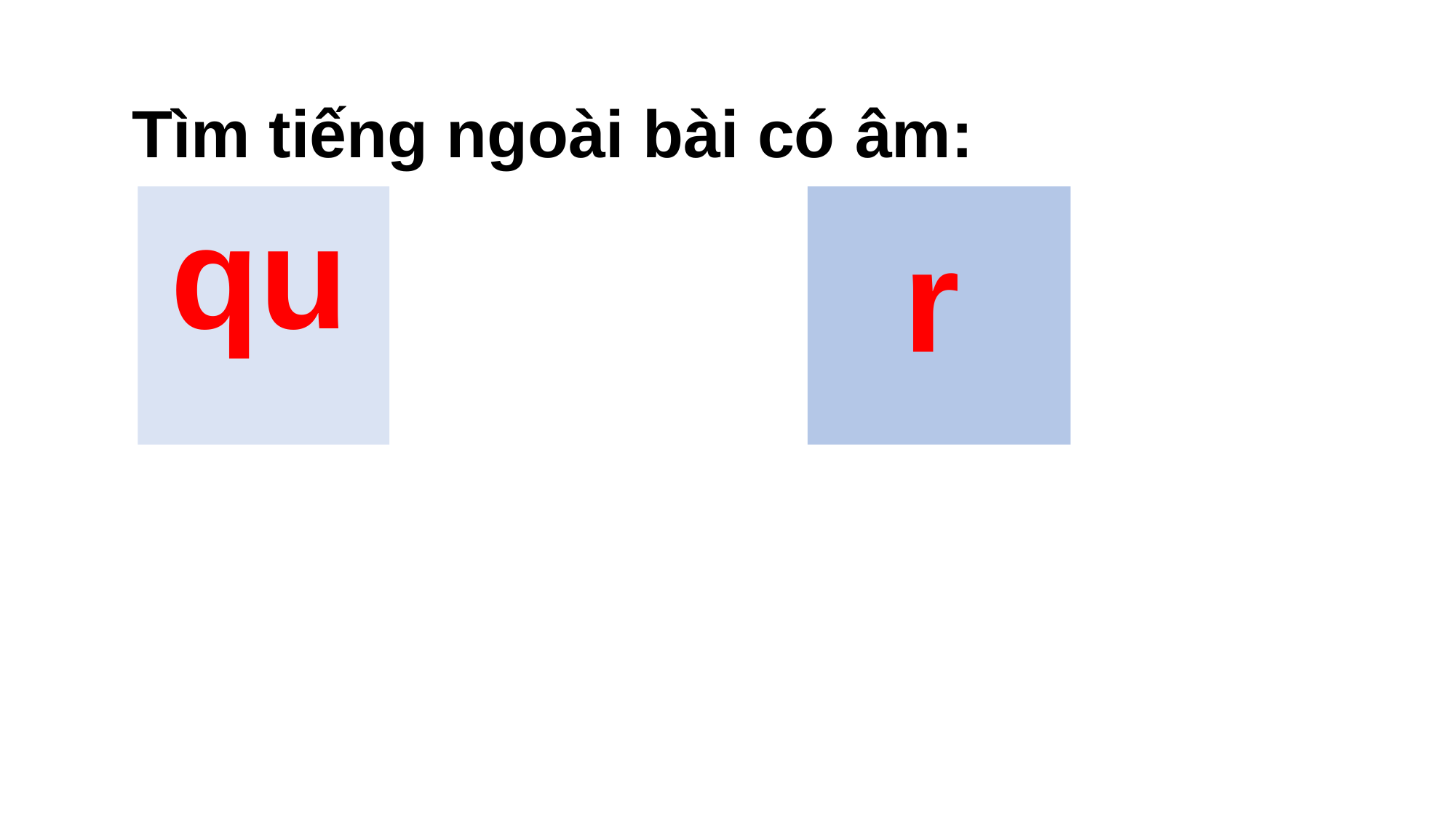

Tìm tiếng ngoài bài có âm:
qu

r